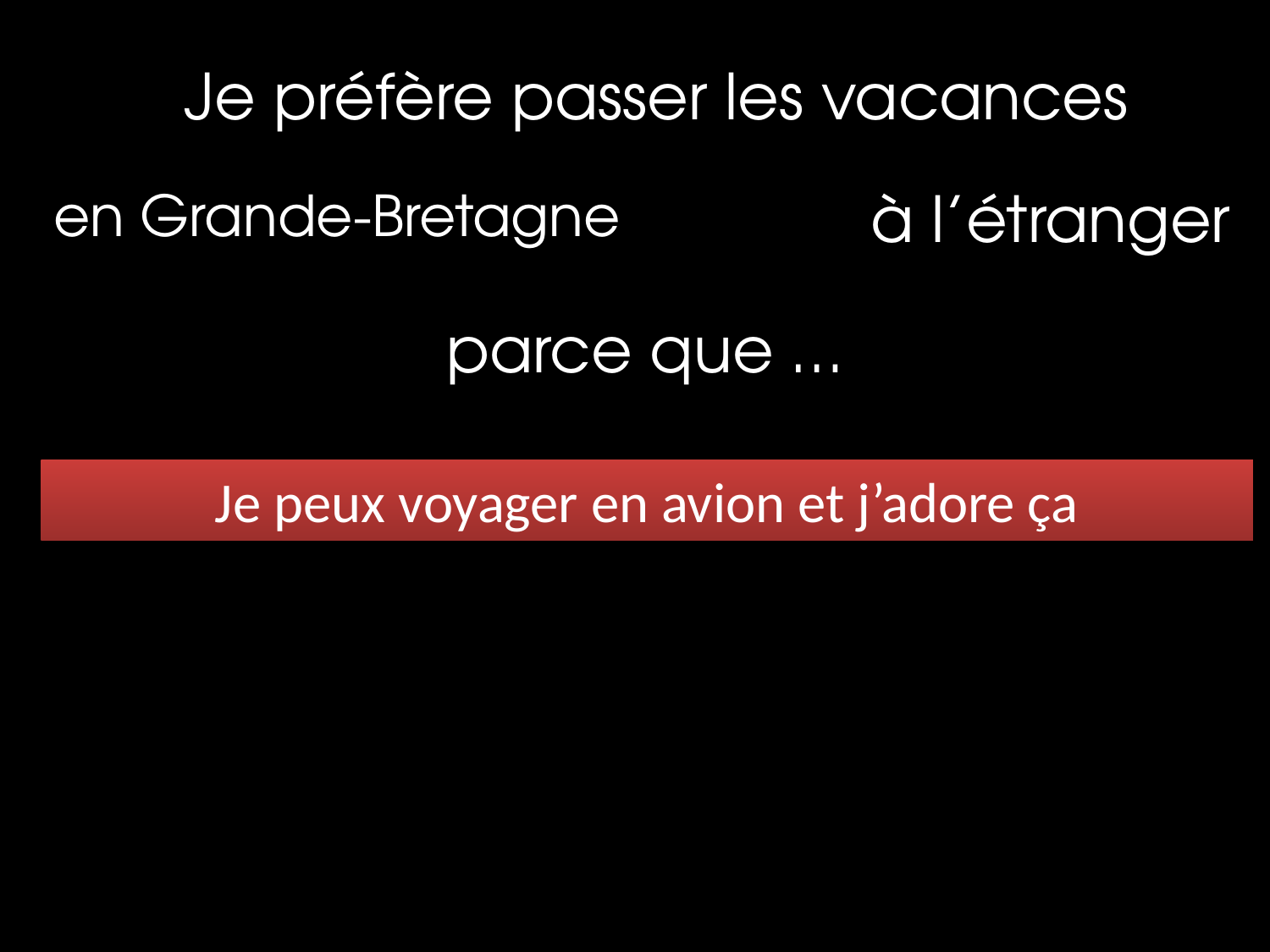

Je préfère passer les vacances
à l’étranger
en Grande-Bretagne
parce que …
Je peux voyager en avion et j’adore ça